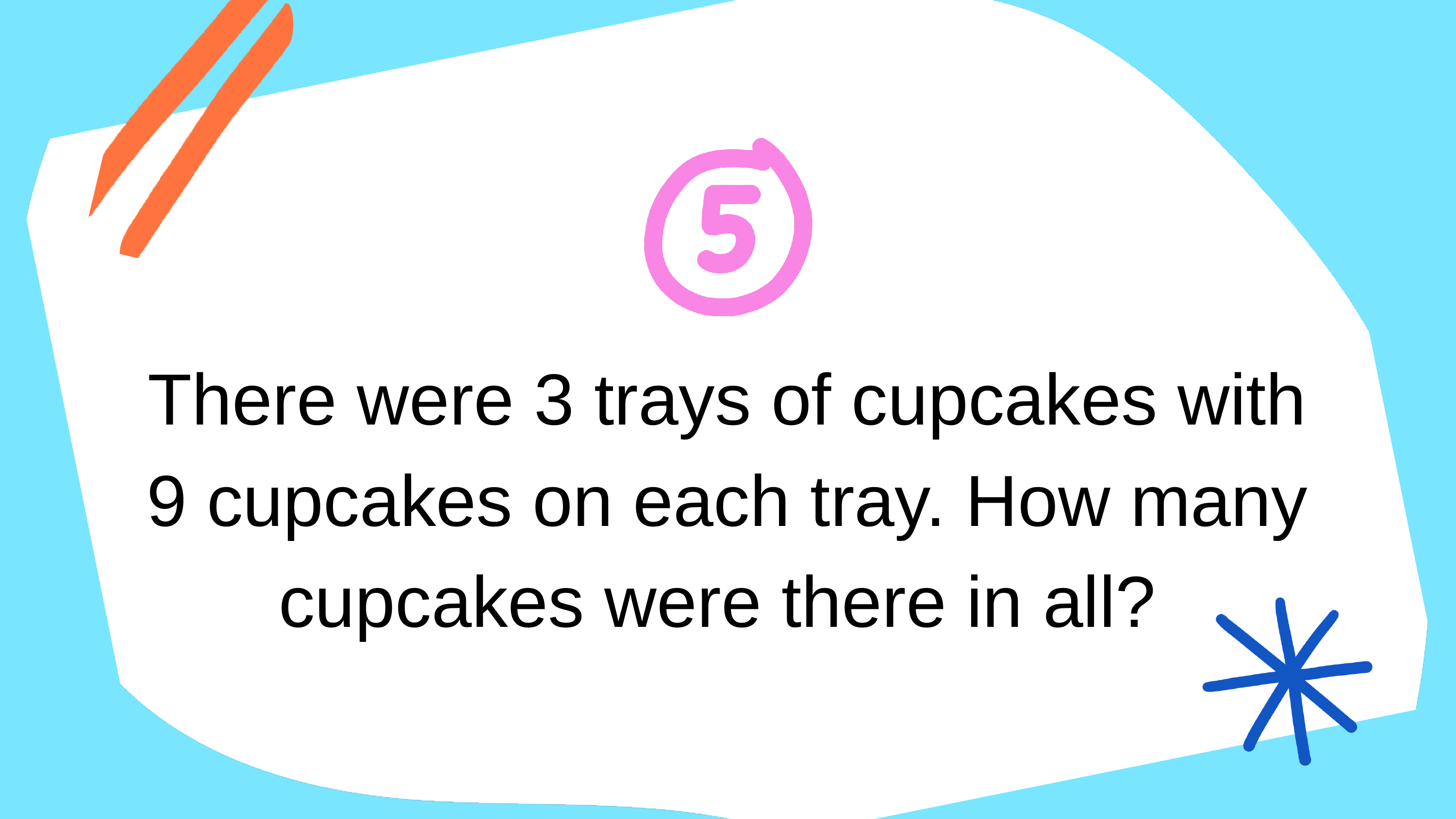

There were 3 trays of cupcakes with 9 cupcakes on each tray. How many cupcakes were there in all?